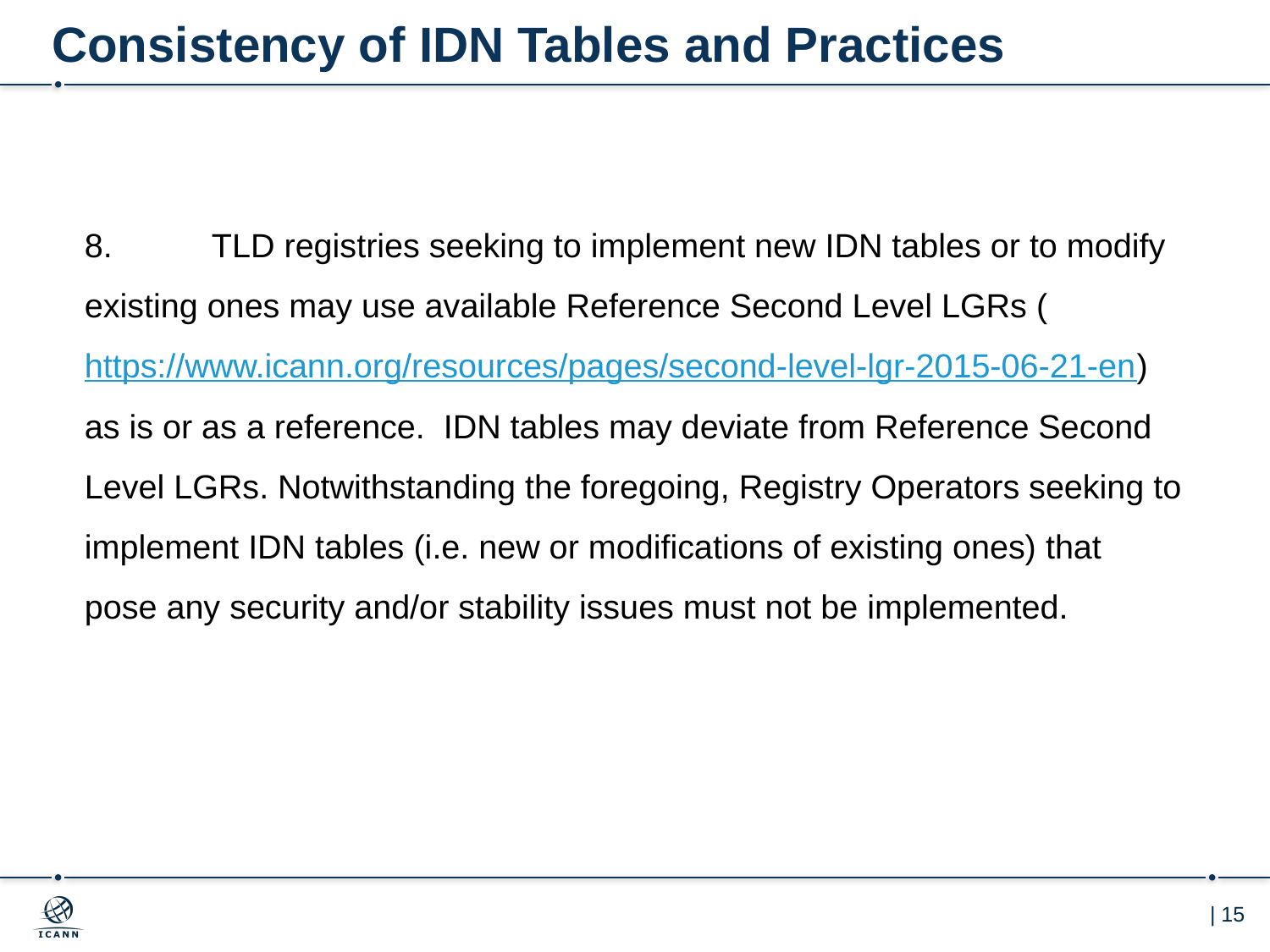

# Consistency of IDN Tables and Practices
8.	TLD registries seeking to implement new IDN tables or to modify existing ones may use available Reference Second Level LGRs (https://www.icann.org/resources/pages/second-level-lgr-2015-06-21-en)  as is or as a reference.  IDN tables may deviate from Reference Second Level LGRs. Notwithstanding the foregoing, Registry Operators seeking to implement IDN tables (i.e. new or modifications of existing ones) that pose any security and/or stability issues must not be implemented.